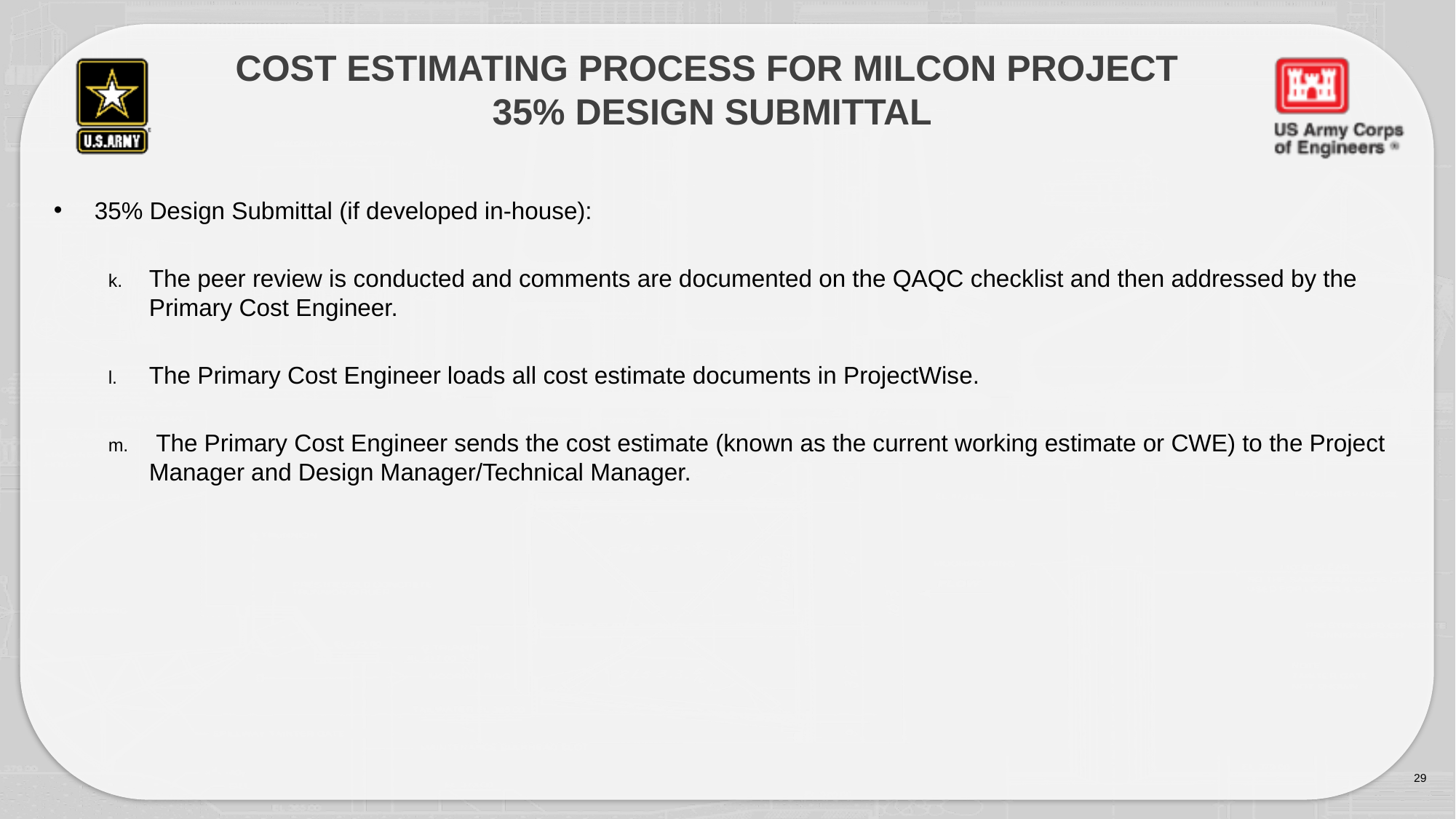

# Cost Estimating process for milcon project 35% design Submittal
35% Design Submittal (if developed in-house):

The peer review is conducted and comments are documented on the QAQC checklist and then addressed by the Primary Cost Engineer.

The Primary Cost Engineer loads all cost estimate documents in ProjectWise.

 The Primary Cost Engineer sends the cost estimate (known as the current working estimate or CWE) to the Project Manager and Design Manager/Technical Manager.
29